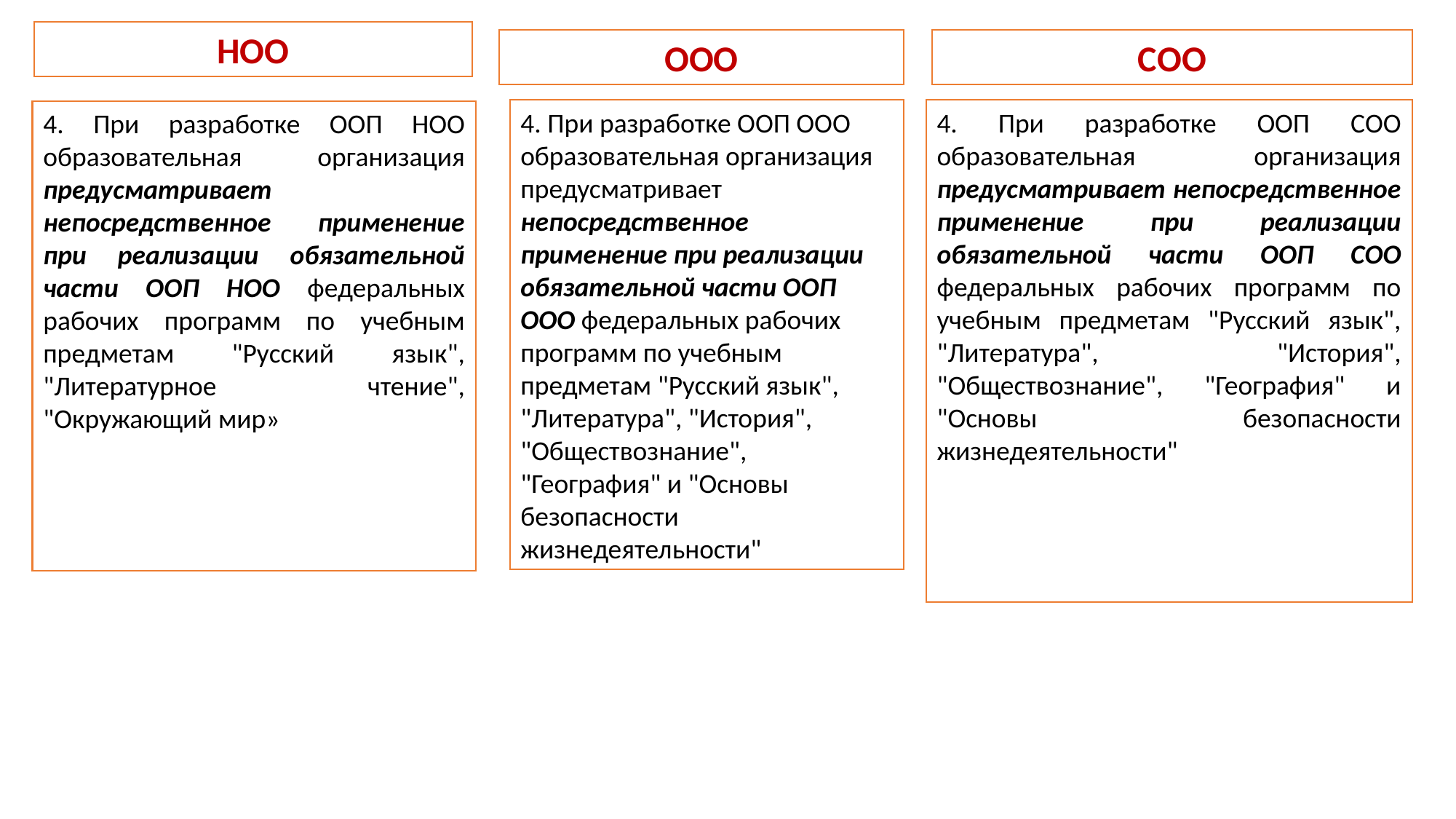

НОО
ООО
СОО
4. При разработке ООП ООО образовательная организация предусматривает непосредственное применение при реализации обязательной части ООП ООО федеральных рабочих программ по учебным предметам "Русский язык", "Литература", "История", "Обществознание", "География" и "Основы безопасности жизнедеятельности"
4. При разработке ООП СОО образовательная организация предусматривает непосредственное применение при реализации обязательной части ООП СОО федеральных рабочих программ по учебным предметам "Русский язык", "Литература", "История", "Обществознание", "География" и "Основы безопасности жизнедеятельности"

4. При разработке ООП НОО образовательная организация предусматривает непосредственное применение при реализации обязательной части ООП НОО федеральных рабочих программ по учебным предметам "Русский язык", "Литературное чтение", "Окружающий мир»